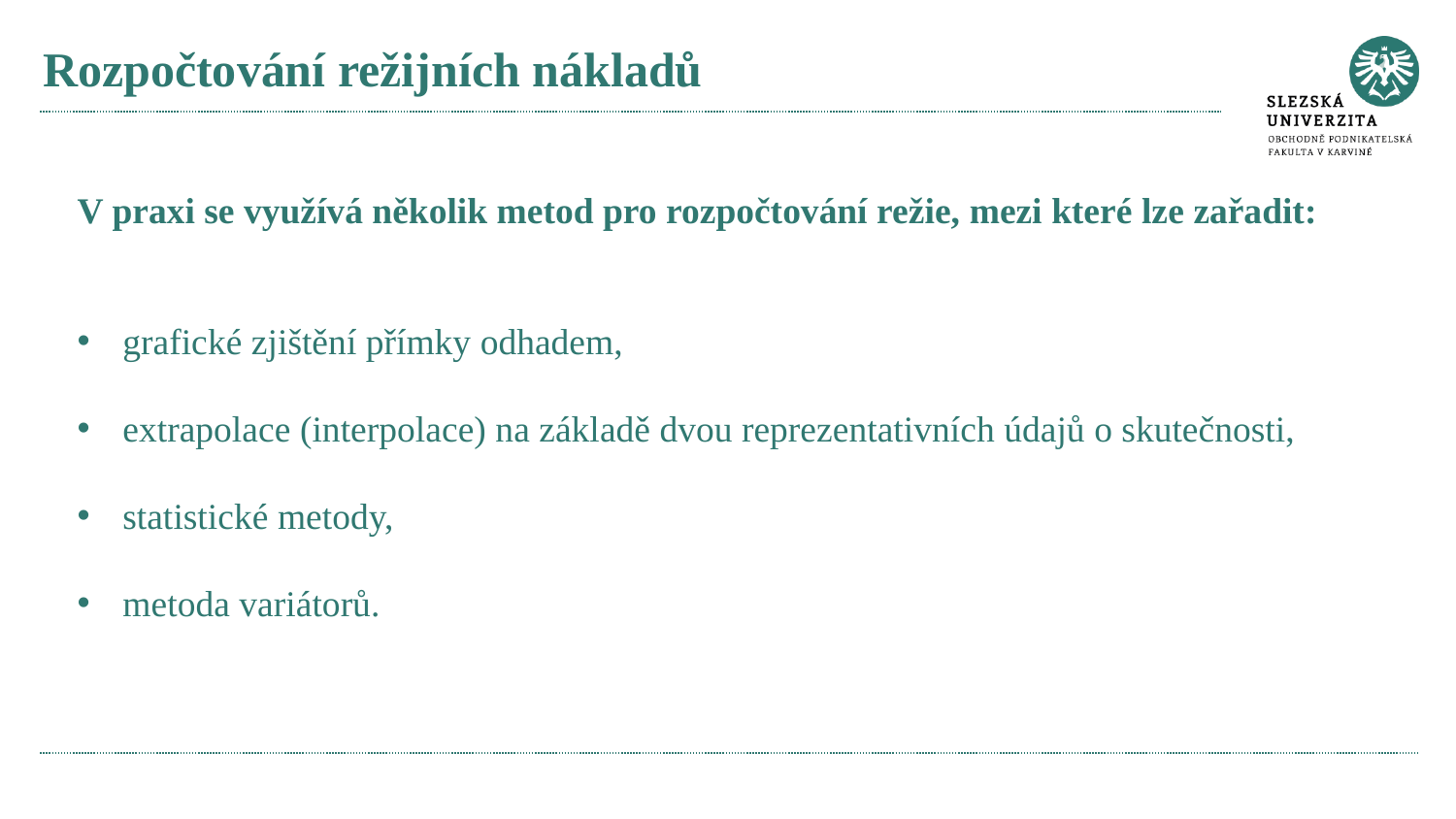

# Rozpočtování režijních nákladů

V praxi se využívá několik metod pro rozpočtování režie, mezi které lze zařadit:

grafické zjištění přímky odhadem,

extrapolace (interpolace) na základě dvou reprezentativních údajů o skutečnosti,

statistické metody,

metoda variátorů.